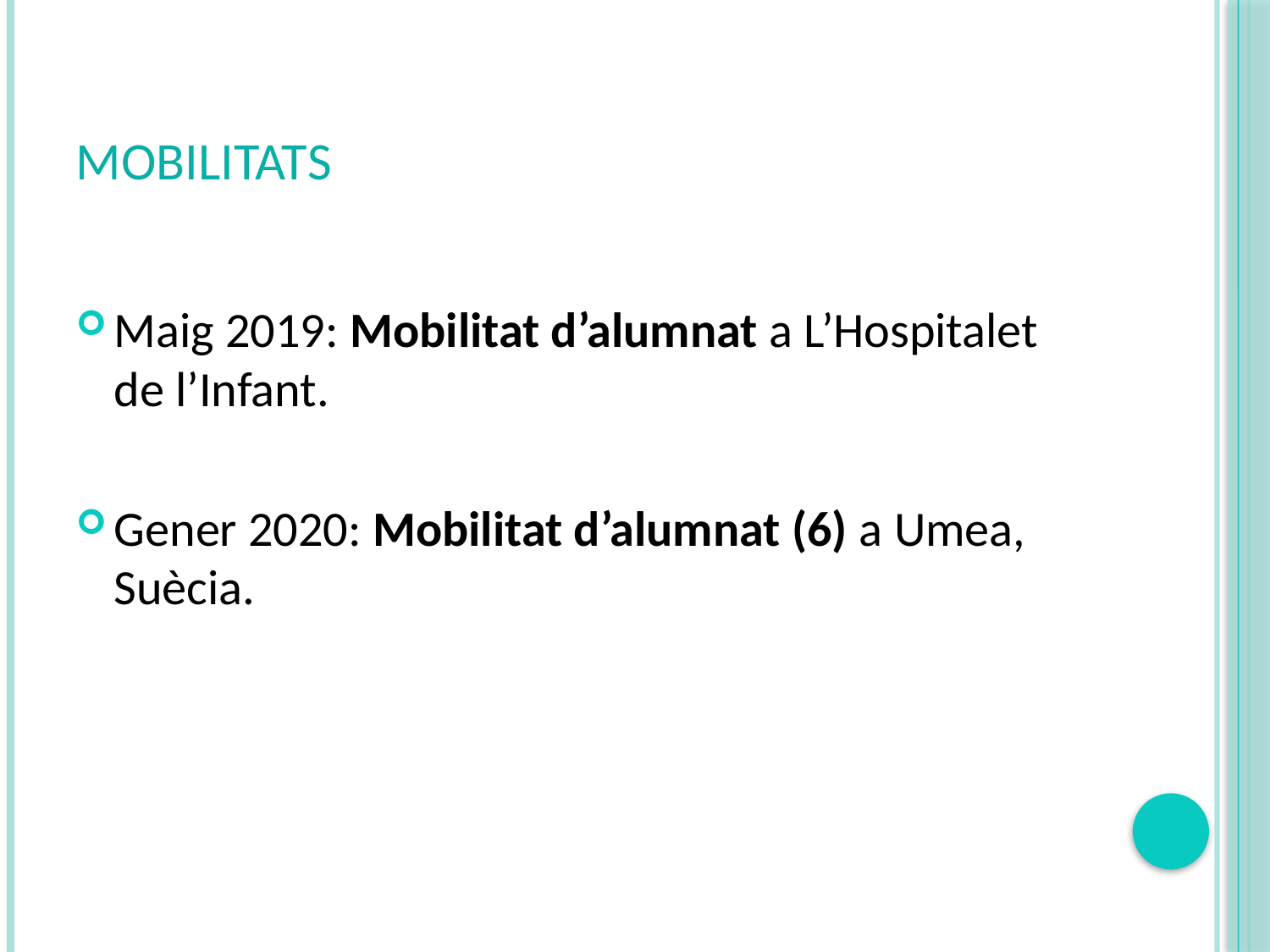

# Mobilitats

Maig 2019: Mobilitat d’alumnat a L’Hospitalet de l’Infant.

Gener 2020: Mobilitat d’alumnat (6) a Umea, Suècia.